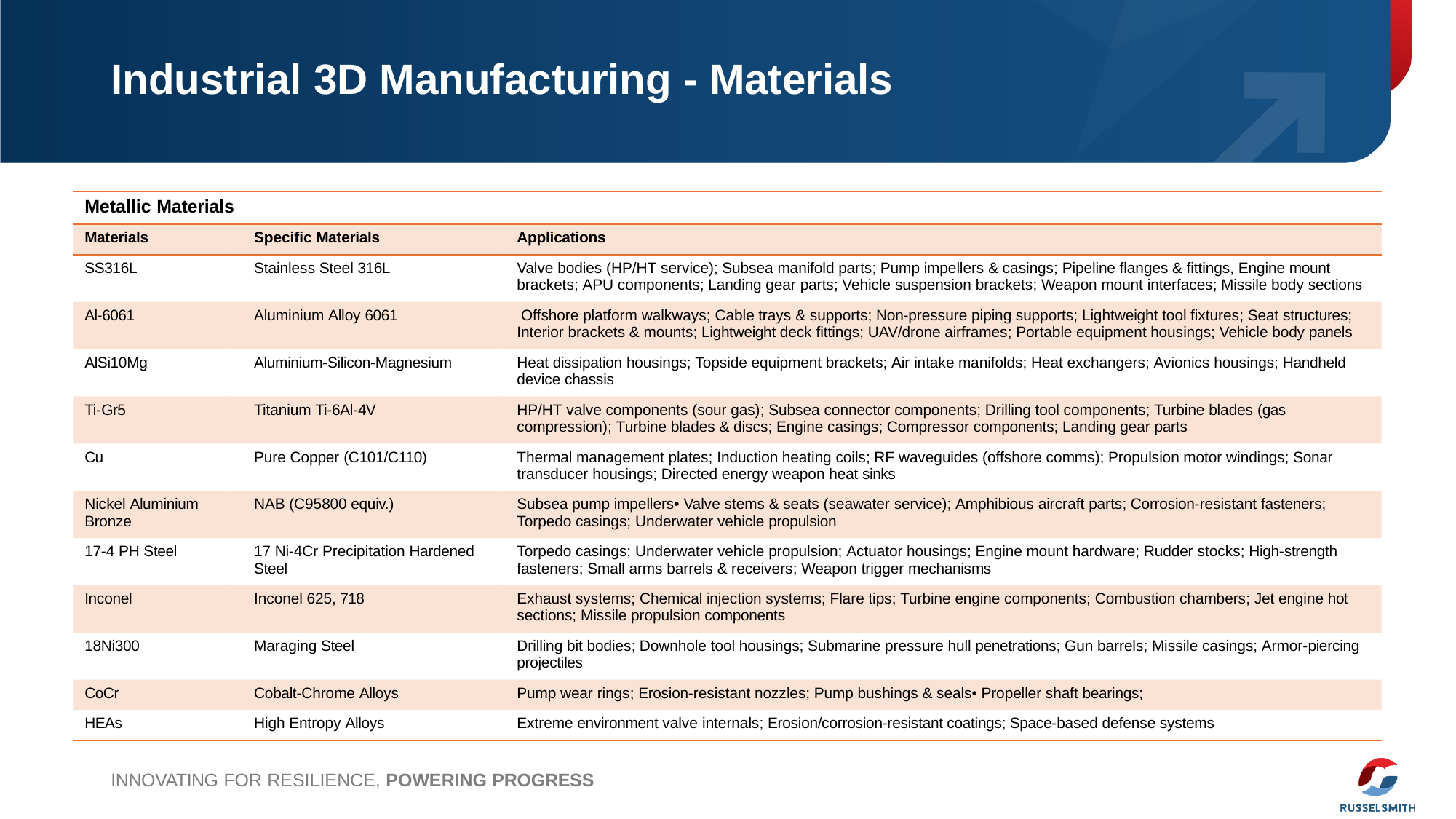

# Industrial 3D Manufacturing - Materials
| Metallic Materials |  |  |
| --- | --- | --- |
| Materials | Specific Materials | Applications |
| SS316L | Stainless Steel 316L | Valve bodies (HP/HT service); Subsea manifold parts; Pump impellers & casings; Pipeline flanges & fittings, Engine mount brackets; APU components; Landing gear parts; Vehicle suspension brackets; Weapon mount interfaces; Missile body sections |
| Al-6061 | Aluminium Alloy 6061 | Offshore platform walkways; Cable trays & supports; Non-pressure piping supports; Lightweight tool fixtures; Seat structures; Interior brackets & mounts; Lightweight deck fittings; UAV/drone airframes; Portable equipment housings; Vehicle body panels |
| AlSi10Mg | Aluminium-Silicon-Magnesium | Heat dissipation housings; Topside equipment brackets; Air intake manifolds; Heat exchangers; Avionics housings; Handheld device chassis |
| Ti-Gr5 | Titanium Ti-6Al-4V | HP/HT valve components (sour gas); Subsea connector components; Drilling tool components; Turbine blades (gas compression); Turbine blades & discs; Engine casings; Compressor components; Landing gear parts |
| Cu | Pure Copper (C101/C110) | Thermal management plates; Induction heating coils; RF waveguides (offshore comms); Propulsion motor windings; Sonar transducer housings; Directed energy weapon heat sinks |
| Nickel Aluminium Bronze | NAB (C95800 equiv.) | Subsea pump impellers• Valve stems & seats (seawater service); Amphibious aircraft parts; Corrosion-resistant fasteners; Torpedo casings; Underwater vehicle propulsion |
| 17-4 PH Steel | 17 Ni-4Cr Precipitation Hardened Steel | Torpedo casings; Underwater vehicle propulsion; Actuator housings; Engine mount hardware; Rudder stocks; High-strength fasteners; Small arms barrels & receivers; Weapon trigger mechanisms |
| Inconel | Inconel 625, 718 | Exhaust systems; Chemical injection systems; Flare tips; Turbine engine components; Combustion chambers; Jet engine hot sections; Missile propulsion components |
| 18Ni300 | Maraging Steel | Drilling bit bodies; Downhole tool housings; Submarine pressure hull penetrations; Gun barrels; Missile casings; Armor-piercing projectiles |
| CoCr | Cobalt-Chrome Alloys | Pump wear rings; Erosion-resistant nozzles; Pump bushings & seals• Propeller shaft bearings; |
| HEAs | High Entropy Alloys | Extreme environment valve internals; Erosion/corrosion-resistant coatings; Space-based defense systems |
INNOVATING FOR RESILIENCE, POWERING PROGRESS